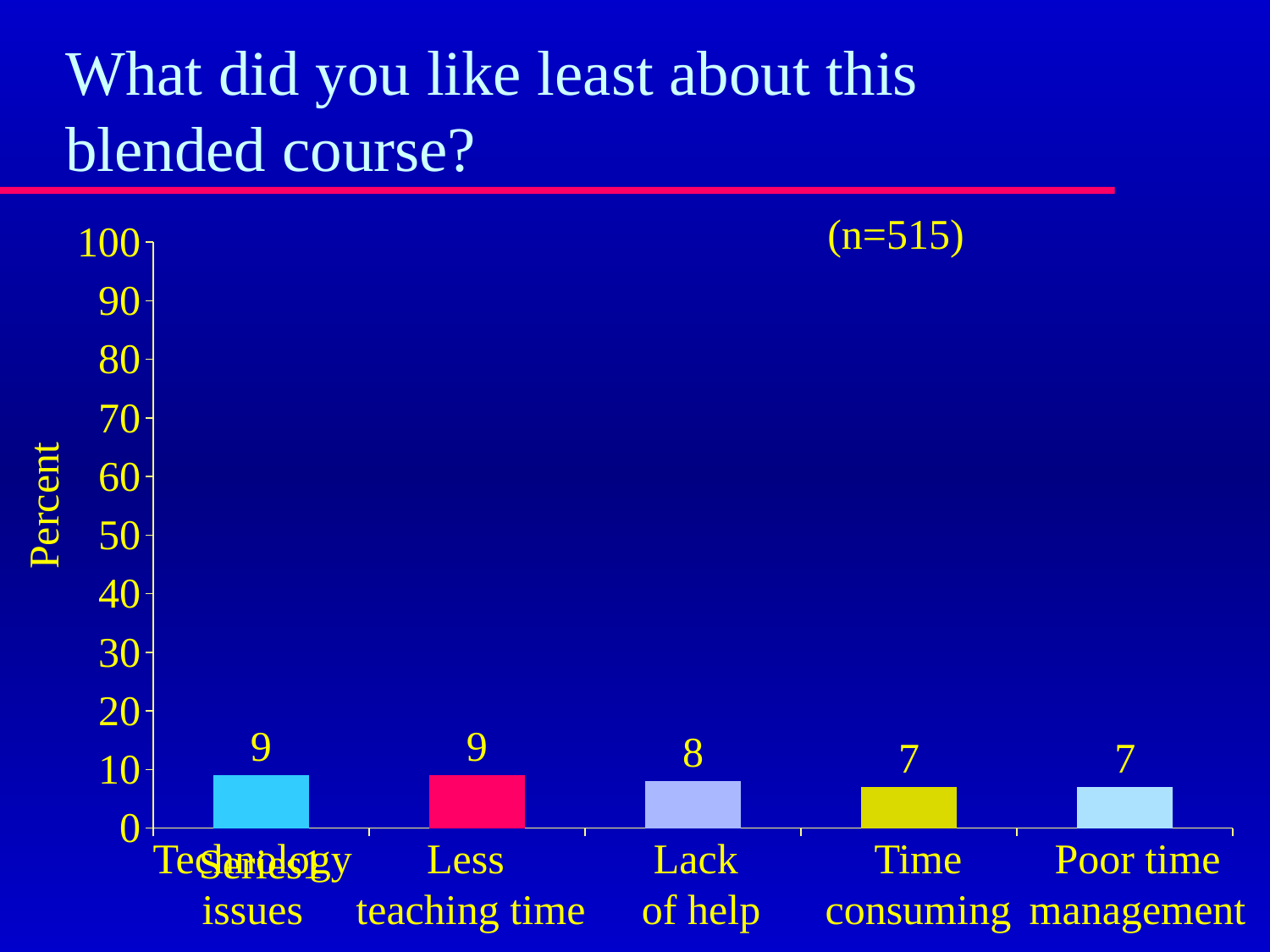

# What did you like least about this blended course?
(n=515)

### Chart

| Category | Series 1 |
|---|---|
|  | 9.0 |
|  | 9.0 |
|  | 8.0 |
|  | 7.0 |
|  | 7.0 |
Percent
Technology issues
Less
teaching time
Lack
of help
Time consuming
Poor time management